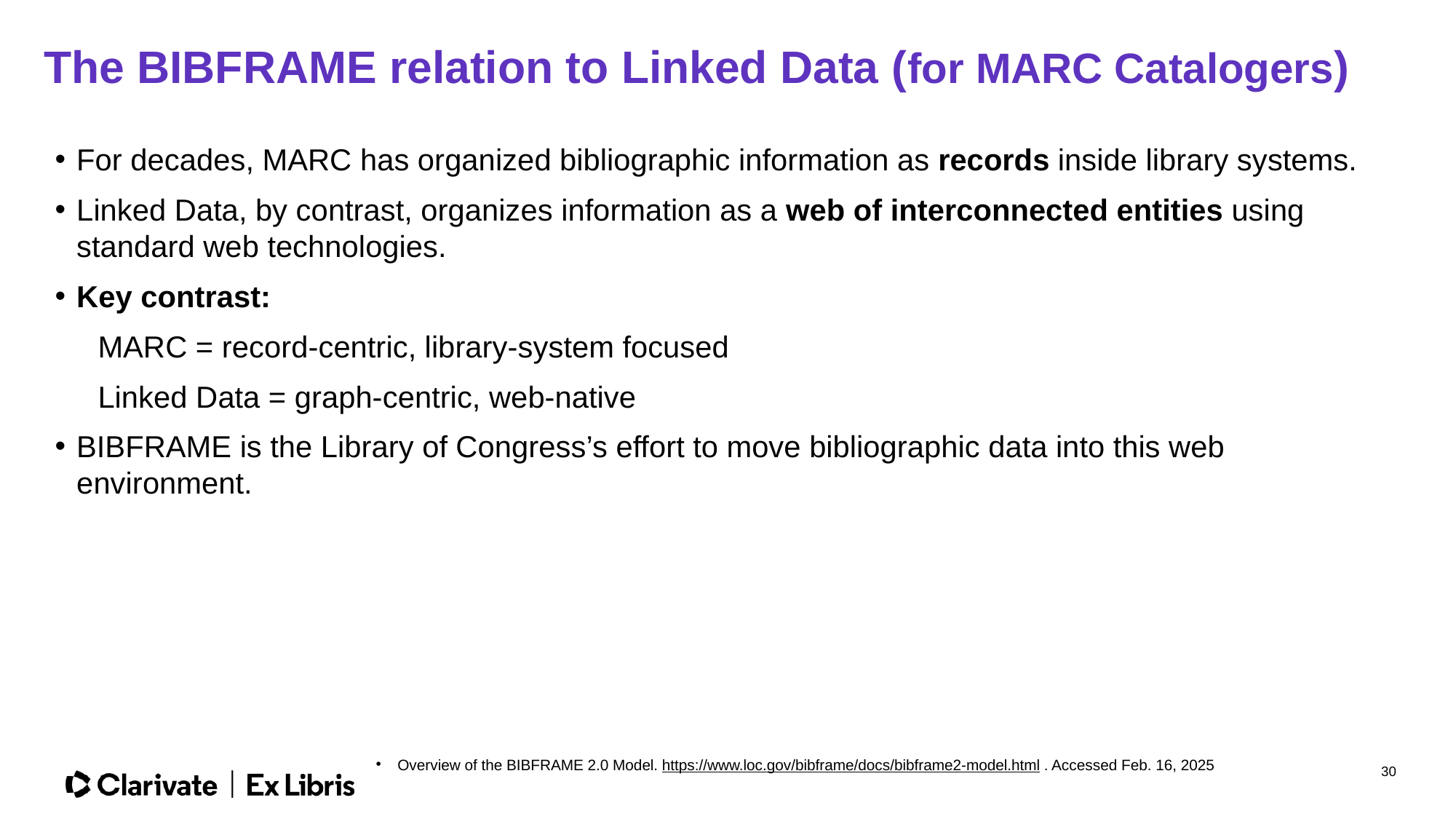

# The BIBFRAME relation to Linked Data (for MARC Catalogers)
For decades, MARC has organized bibliographic information as records inside library systems.
Linked Data, by contrast, organizes information as a web of interconnected entities using standard web technologies.
Key contrast:
MARC = record-centric, library-system focused
Linked Data = graph-centric, web-native
BIBFRAME is the Library of Congress’s effort to move bibliographic data into this web environment.

Overview of the BIBFRAME 2.0 Model. https://www.loc.gov/bibframe/docs/bibframe2-model.html . Accessed Feb. 16, 2025
30